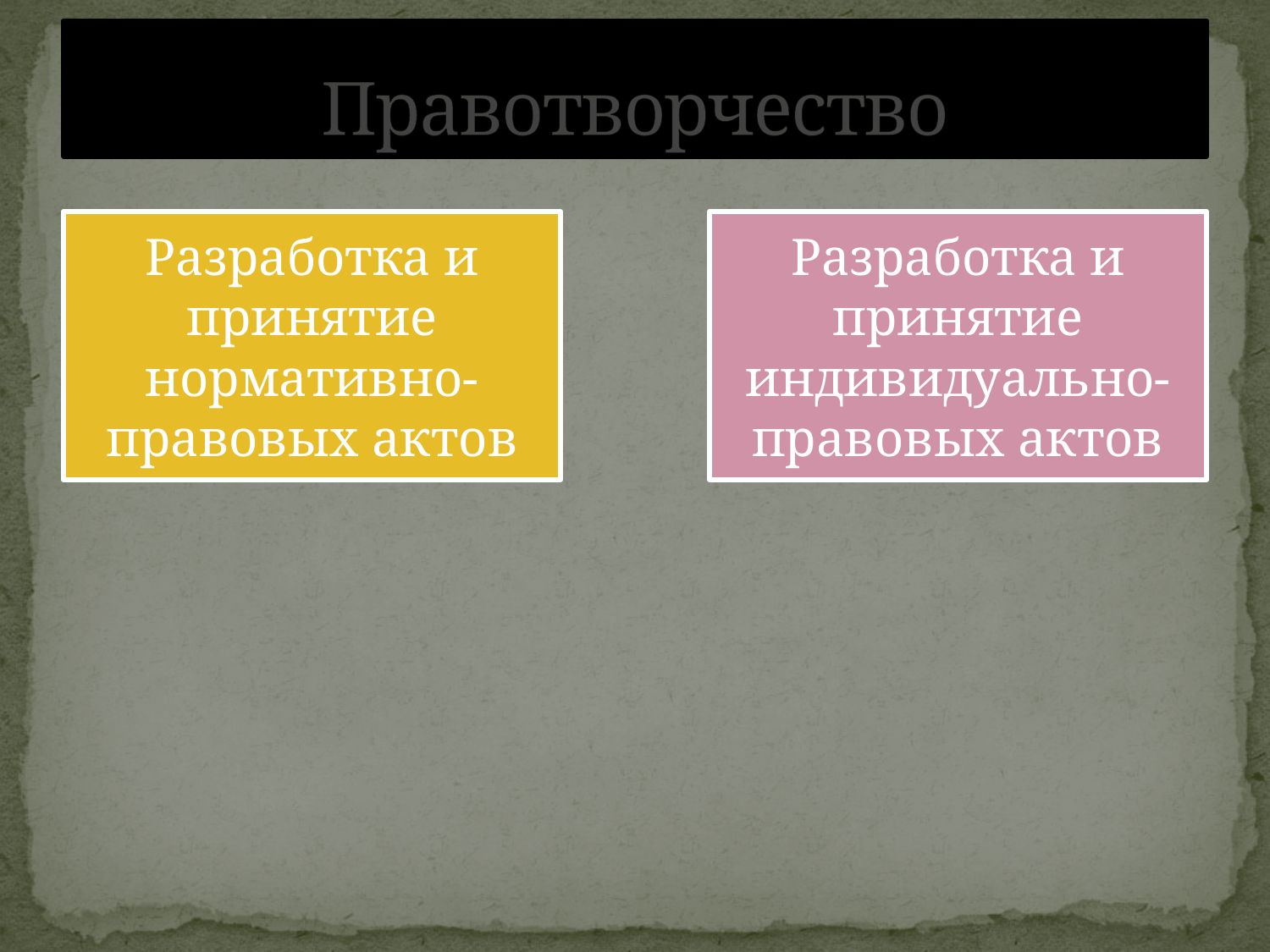

# Правотворчество
Разработка и принятие нормативно-правовых актов
Разработка и принятие индивидуально-правовых актов